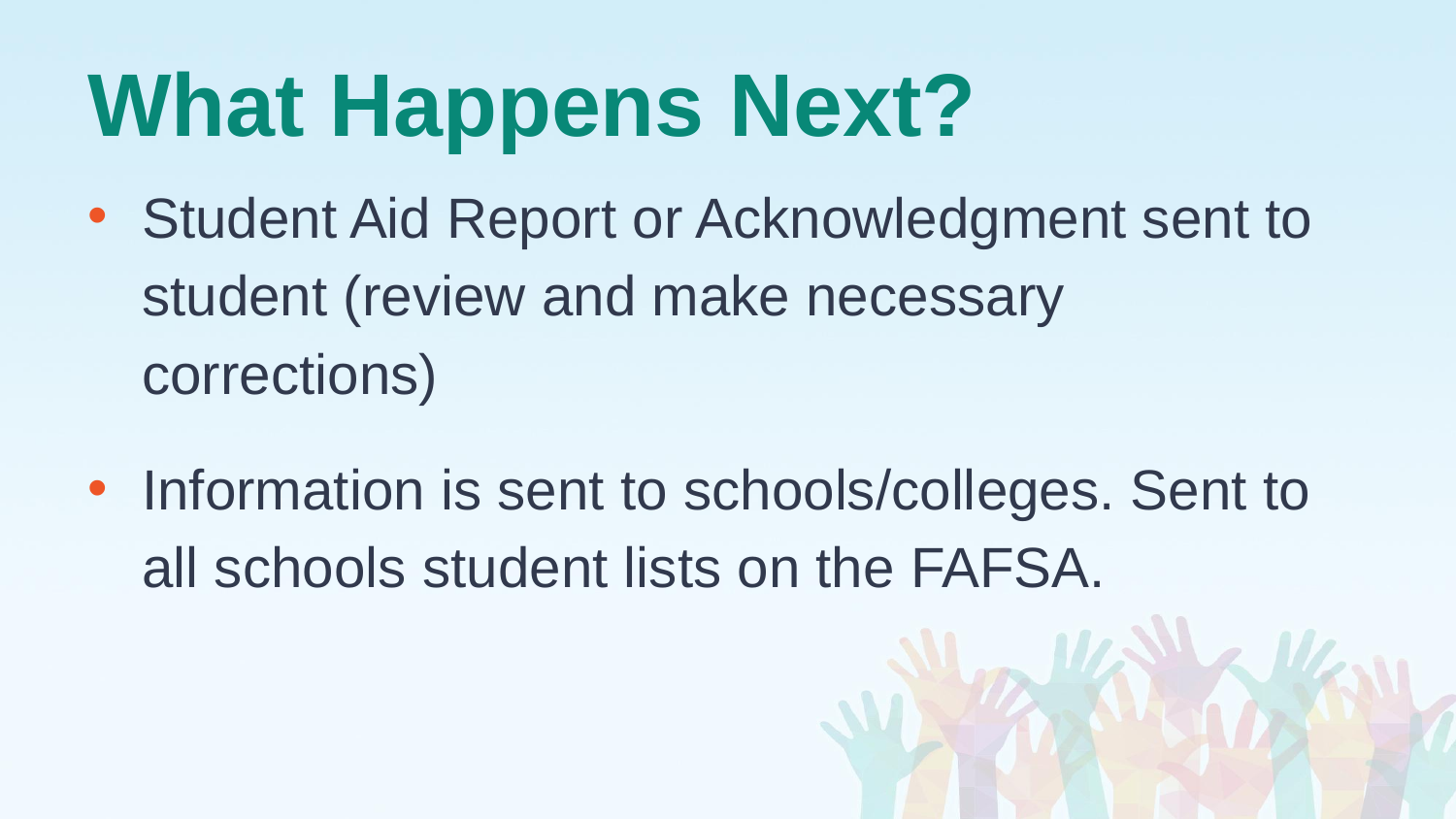

# What Happens Next?
Student Aid Report or Acknowledgment sent to student (review and make necessary corrections)
Information is sent to schools/colleges. Sent to all schools student lists on the FAFSA.